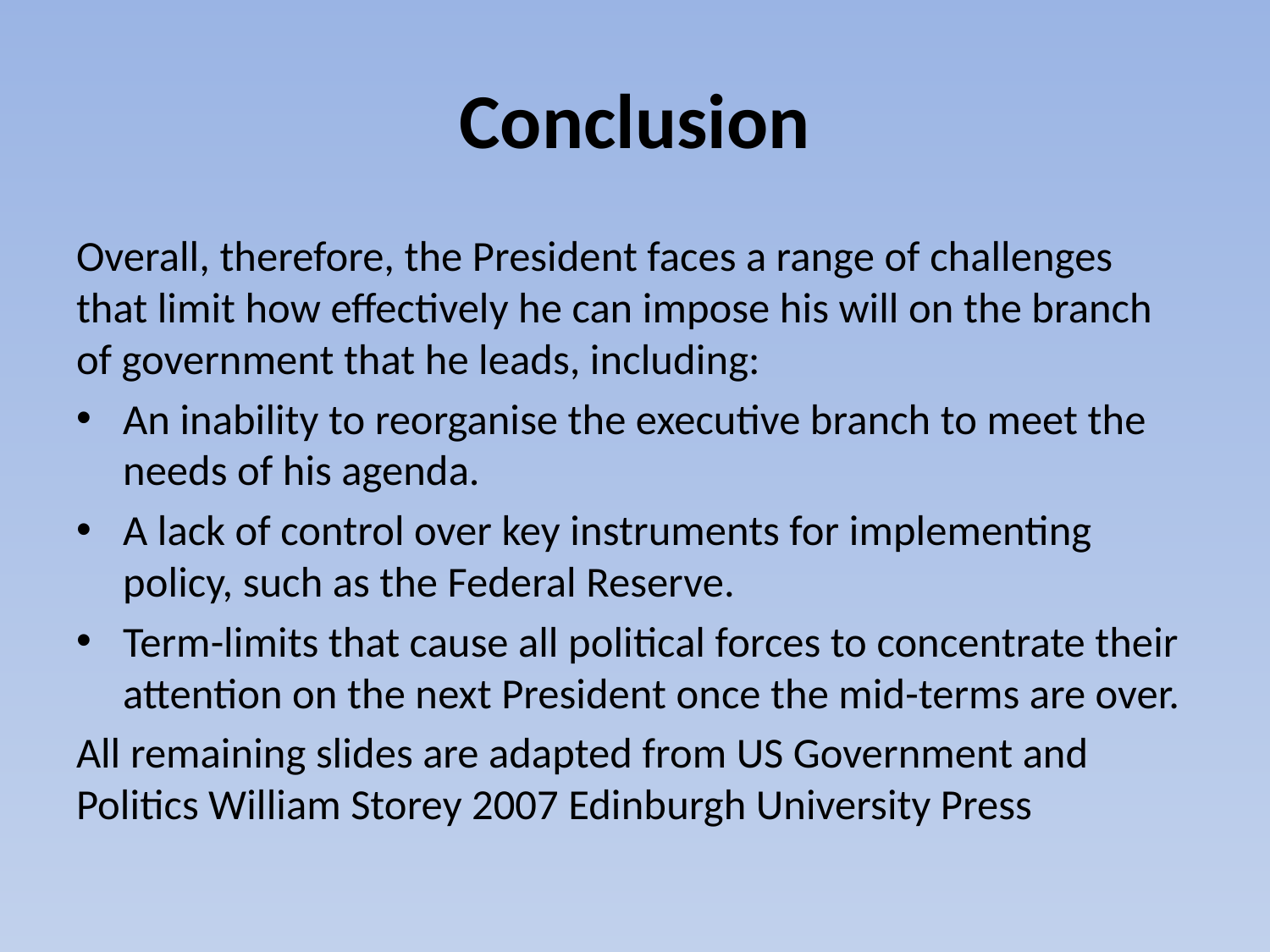

# Conclusion
Overall, therefore, the President faces a range of challenges that limit how effectively he can impose his will on the branch of government that he leads, including:
An inability to reorganise the executive branch to meet the needs of his agenda.
A lack of control over key instruments for implementing policy, such as the Federal Reserve.
Term-limits that cause all political forces to concentrate their attention on the next President once the mid-terms are over.
All remaining slides are adapted from US Government and Politics William Storey 2007 Edinburgh University Press